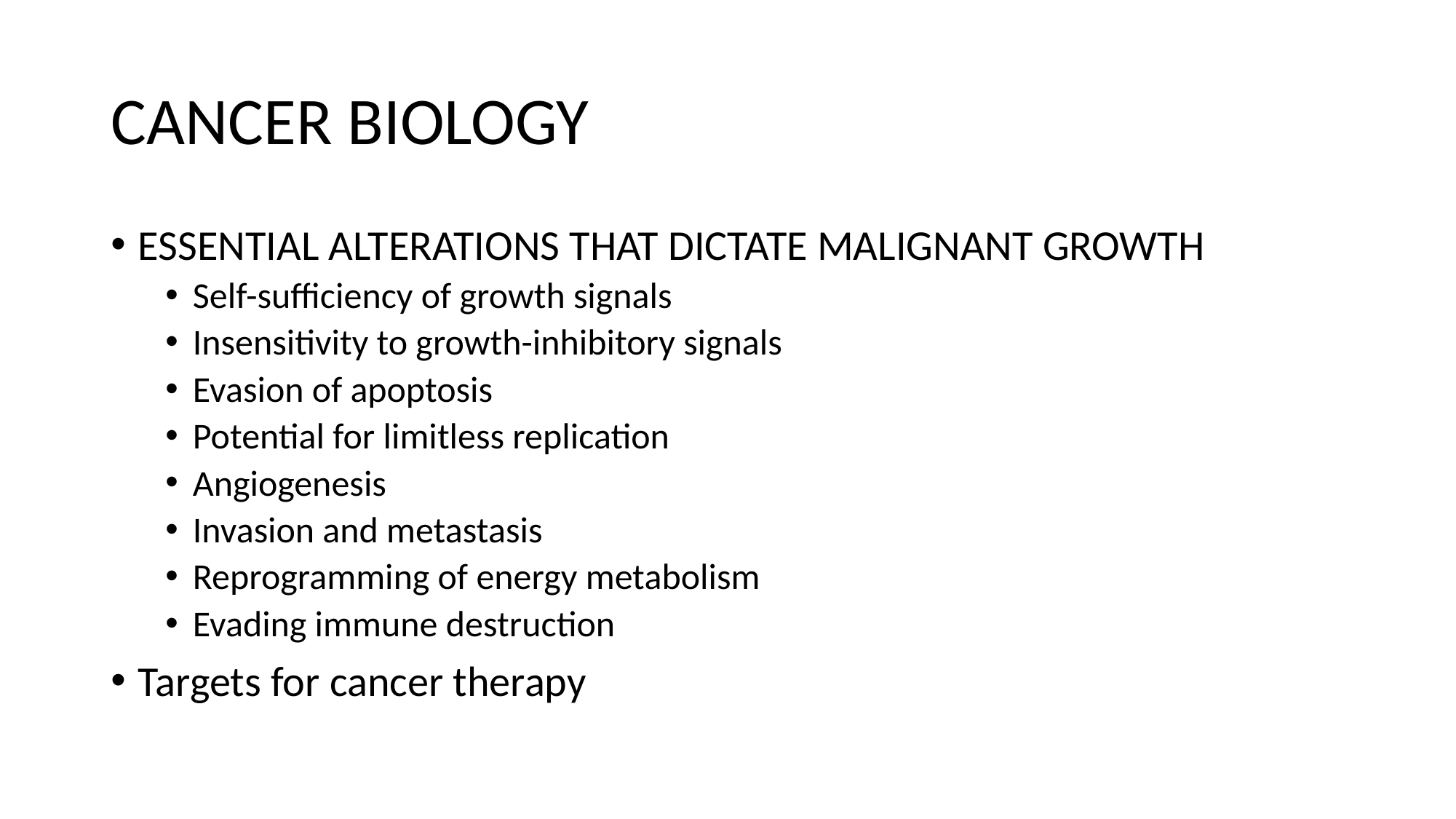

# CANCER BIOLOGY
ESSENTIAL ALTERATIONS THAT DICTATE MALIGNANT GROWTH
Self-sufficiency of growth signals
Insensitivity to growth-inhibitory signals
Evasion of apoptosis
Potential for limitless replication
Angiogenesis
Invasion and metastasis
Reprogramming of energy metabolism
Evading immune destruction
Targets for cancer therapy